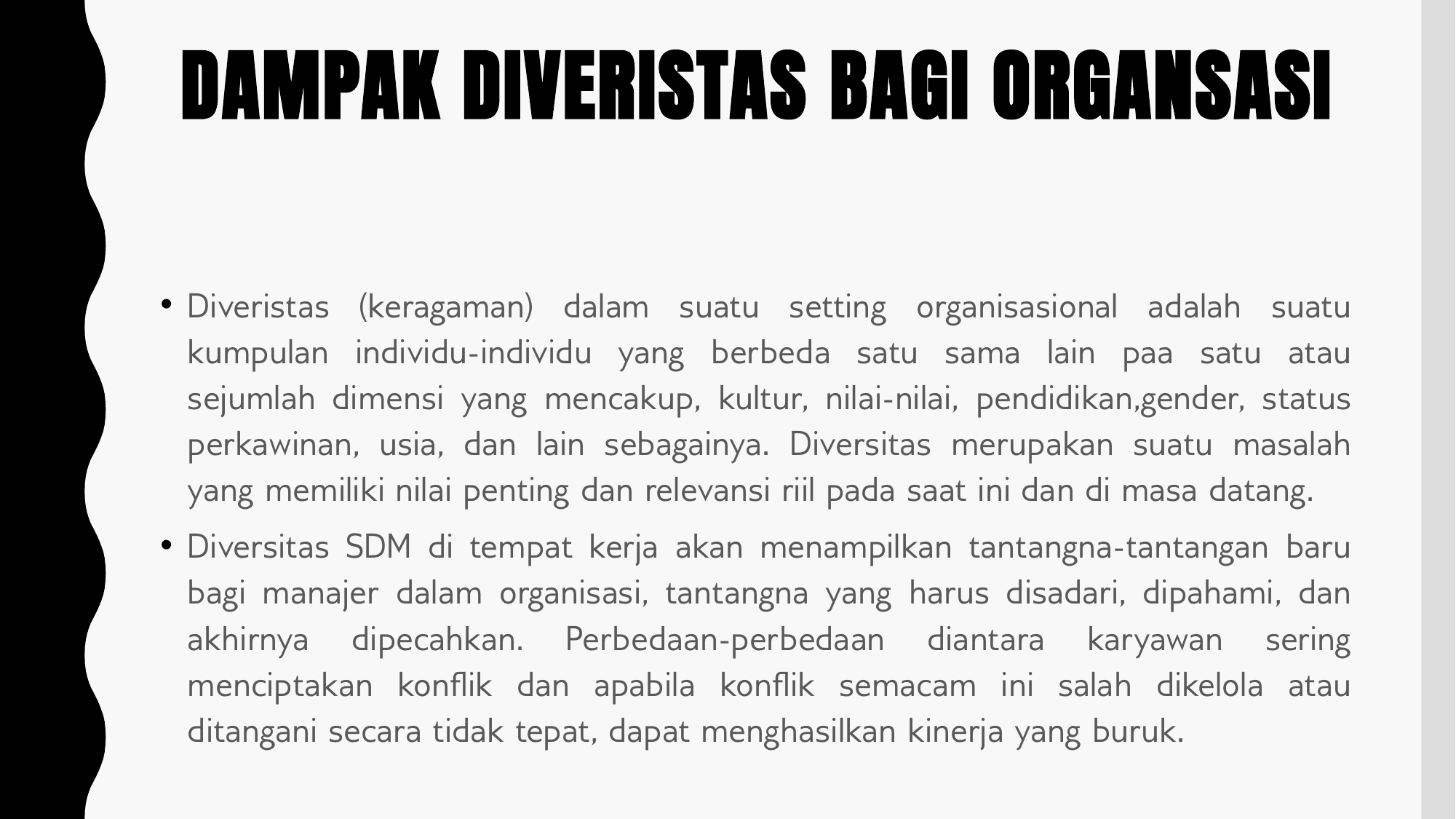

# Dampak diveristas bagi organsasi
Diveristas (keragaman) dalam suatu setting organisasional adalah suatu kumpulan individu-individu yang berbeda satu sama lain paa satu atau sejumlah dimensi yang mencakup, kultur, nilai-nilai, pendidikan,gender, status perkawinan, usia, dan lain sebagainya. Diversitas merupakan suatu masalah yang memiliki nilai penting dan relevansi riil pada saat ini dan di masa datang.
Diversitas SDM di tempat kerja akan menampilkan tantangna-tantangan baru bagi manajer dalam organisasi, tantangna yang harus disadari, dipahami, dan akhirnya dipecahkan. Perbedaan-perbedaan diantara karyawan sering menciptakan konflik dan apabila konflik semacam ini salah dikelola atau ditangani secara tidak tepat, dapat menghasilkan kinerja yang buruk.